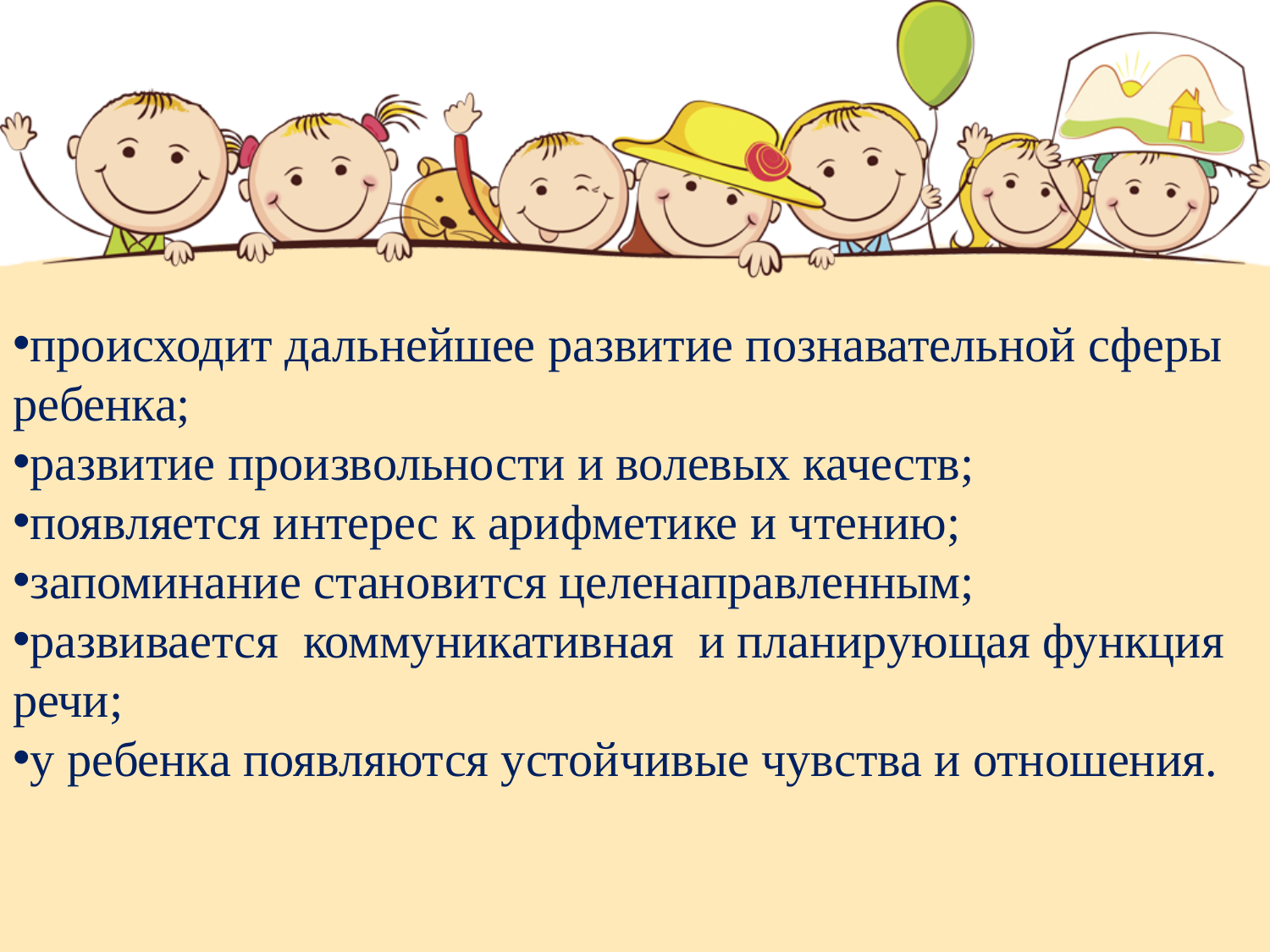

происходит дальнейшее развитие познавательной сферы ребенка;
развитие произвольности и волевых качеств;
появляется интерес к арифметике и чтению;
запоминание становится целенаправленным;
развивается  коммуникативная  и планирующая функция речи;
у ребенка появляются устойчивые чувства и отношения.